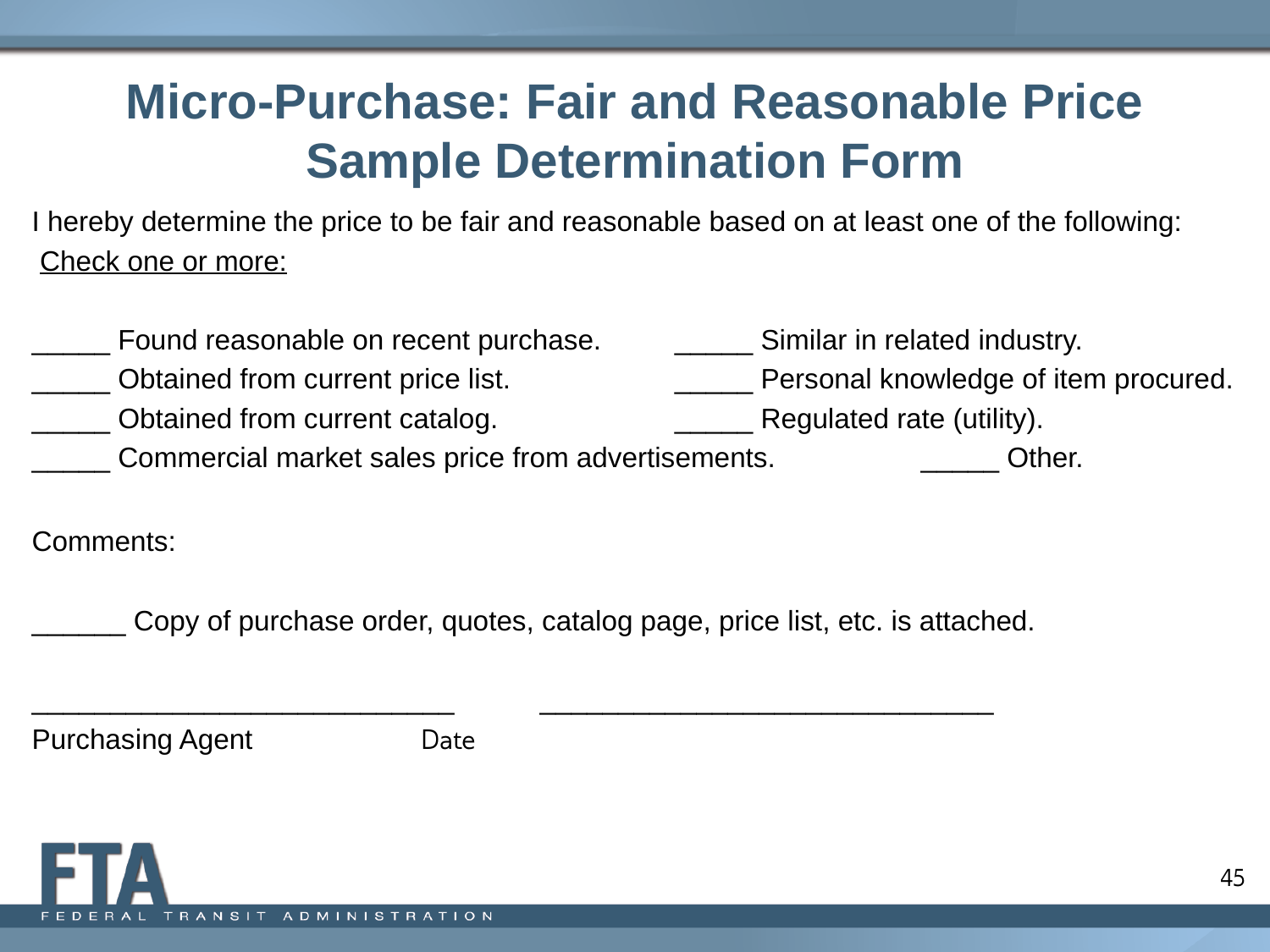

# Micro-Purchase: Fair and Reasonable Price Sample Determination Form
I hereby determine the price to be fair and reasonable based on at least one of the following:
 Check one or more:

_____ Found reasonable on recent purchase.  	 _____ Similar in related industry.
_____ Obtained from current price list. 	    	 _____ Personal knowledge of item procured.
_____ Obtained from current catalog. 	    	 _____ Regulated rate (utility).
_____ Commercial market sales price from advertisements.    	_____ Other.

Comments:

______ Copy of purchase order, quotes, catalog page, price list, etc. is attached.

___________________________	_____________________________
Purchasing Agent		 Date